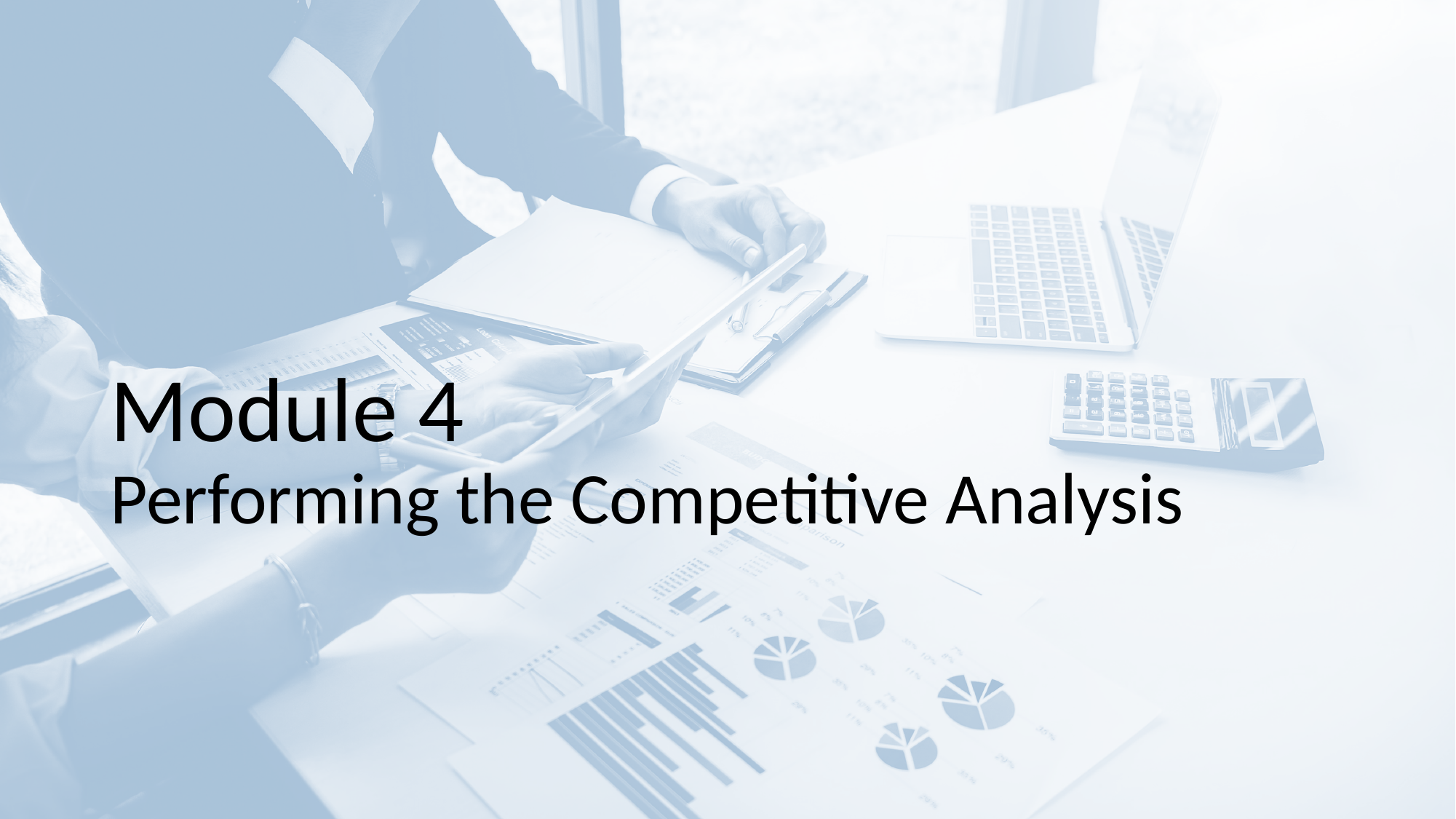

# Module 4 Performing the Competitive Analysis